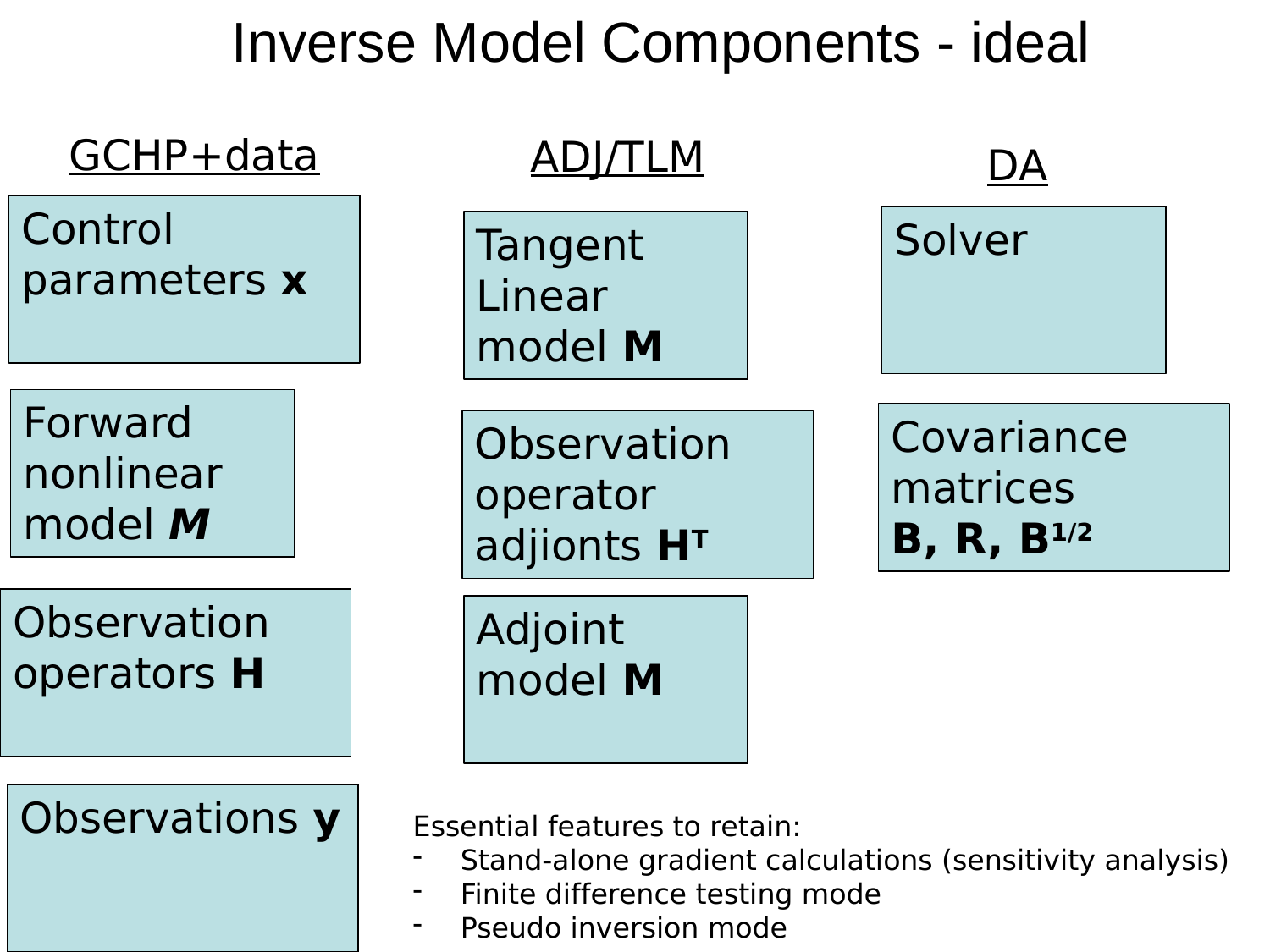

Inverse Model Components - ideal
GCHP+data
ADJ/TLM
DA
Control parameters x
Solver
Tangent Linear model M
Forward nonlinear model M
Covariance matrices
B, R, B1/2
Observation operator adjionts HT
Observation operators H
Adjoint
model M
Observations y
Essential features to retain:
Stand-alone gradient calculations (sensitivity analysis)
Finite difference testing mode
Pseudo inversion mode